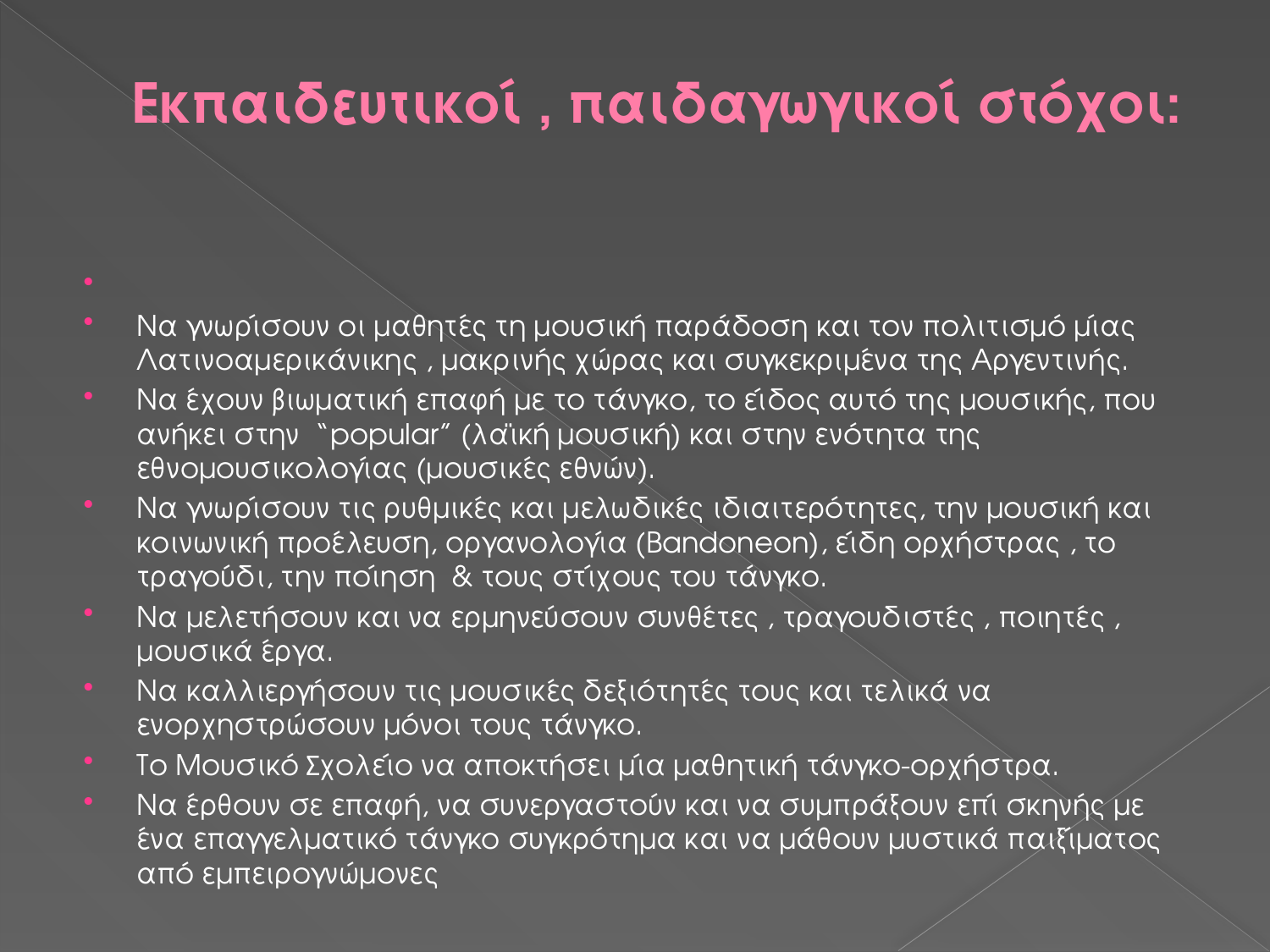

# Εκπαιδευτικοί , παιδαγωγικοί στόχοι:

Να γνωρίσουν οι μαθητές τη μουσική παράδοση και τον πολιτισμό μίας Λατινοαμερικάνικης , μακρινής χώρας και συγκεκριμένα της Αργεντινής.
Να έχουν βιωματική επαφή με το τάνγκο, το είδος αυτό της μουσικής, που ανήκει στην  “popular” (λαϊκή μουσική) και στην ενότητα της εθνομουσικολογίας (μουσικές εθνών).
Να γνωρίσουν τις ρυθμικές και μελωδικές ιδιαιτερότητες, την μουσική και κοινωνική προέλευση, οργανολογία (Bandoneon), είδη ορχήστρας , το τραγούδι, την ποίηση  & τους στίχους του τάνγκο.
Να μελετήσουν και να ερμηνεύσουν συνθέτες , τραγουδιστές , ποιητές , μουσικά έργα.
Να καλλιεργήσουν τις μουσικές δεξιότητές τους και τελικά να ενορχηστρώσουν μόνοι τους τάνγκο.
Το Μουσικό Σχολείο να αποκτήσει μία μαθητική τάνγκο-ορχήστρα.
Να έρθουν σε επαφή, να συνεργαστούν και να συμπράξουν επί σκηνής με ένα επαγγελματικό τάνγκο συγκρότημα και να μάθουν μυστικά παιξίματος από εμπειρογνώμονες